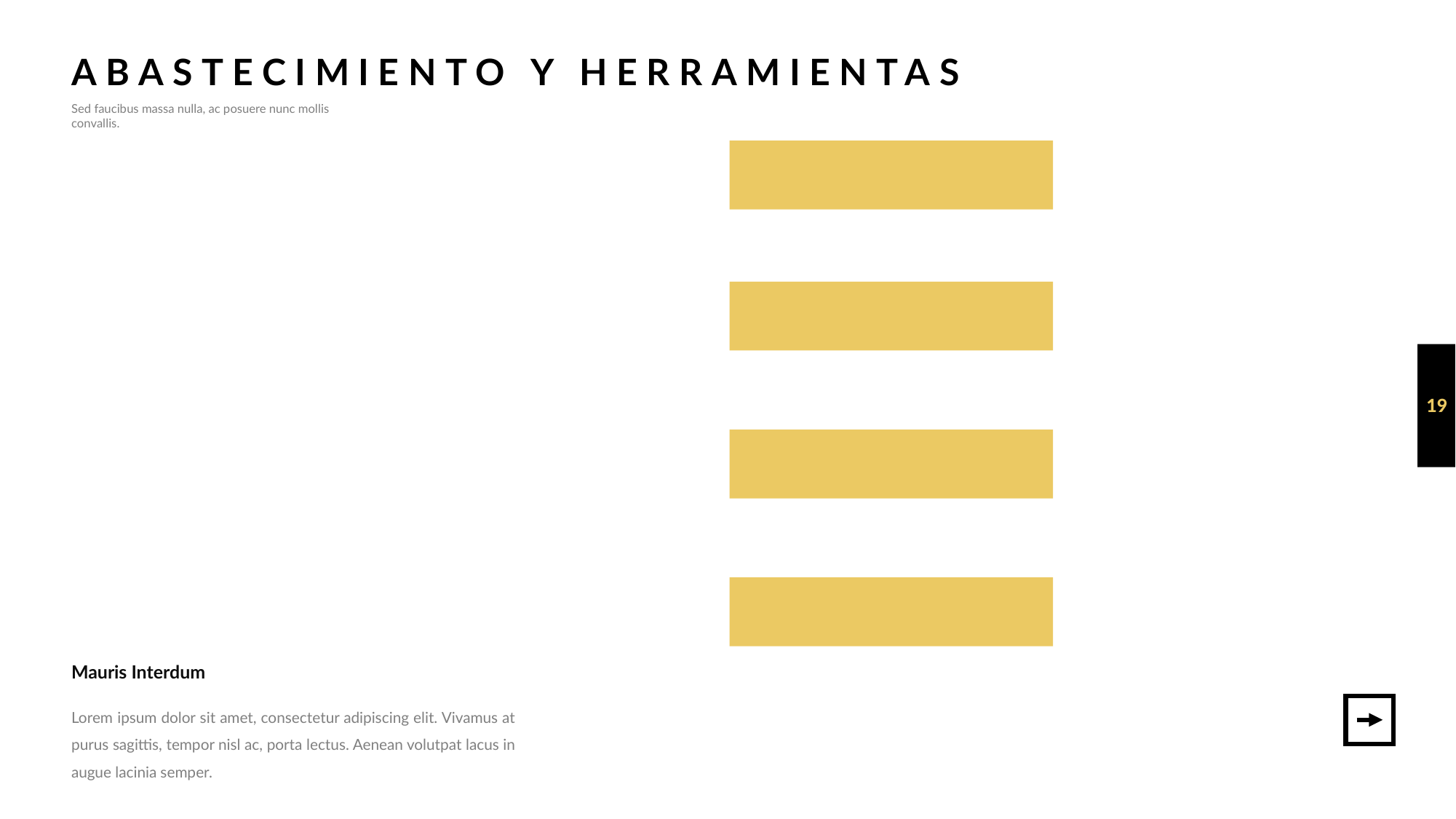

ABASTECIMIENTO Y HERRAMIENTAS

Sed faucibus massa nulla, ac posuere nunc mollis convallis.

Mauris Interdum

Lorem ipsum dolor sit amet, consectetur adipiscing elit. Vivamus at purus sagittis, tempor nisl ac, porta lectus. Aenean volutpat lacus in augue lacinia semper.